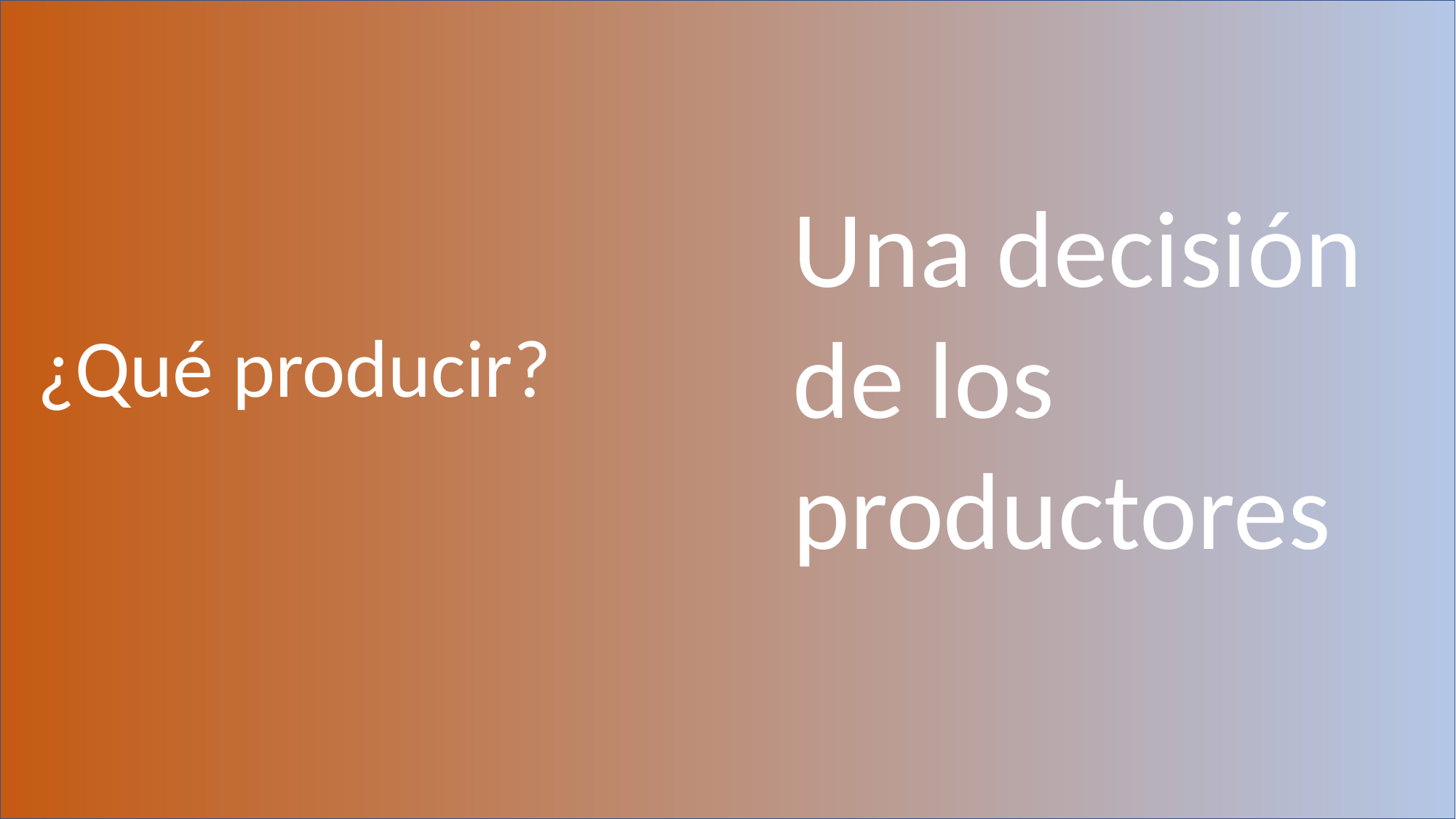

Una decisión
de los
productores
¿Qué producir?